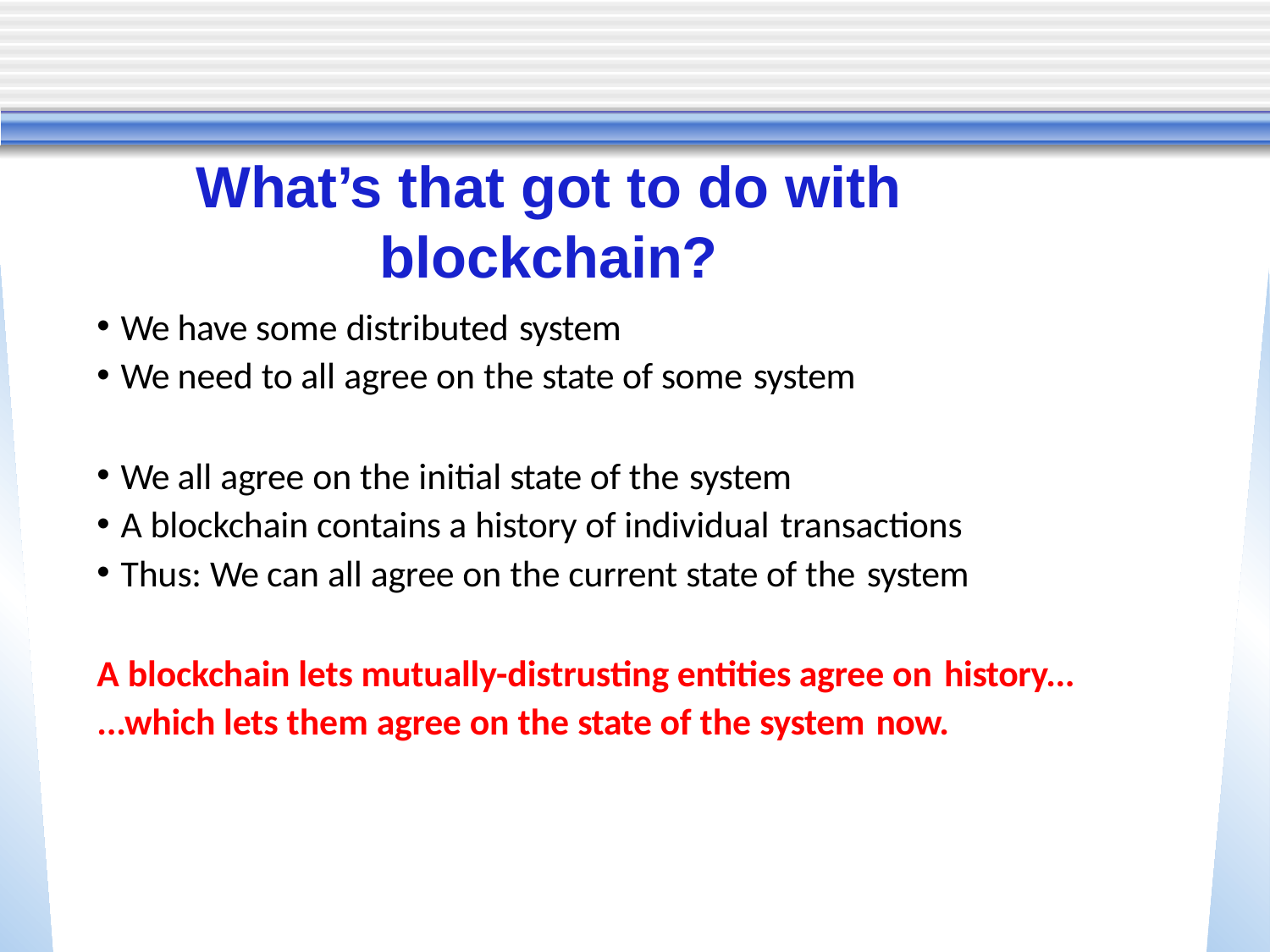

# What’s that got to do with blockchain?
We have some distributed system
We need to all agree on the state of some system

We all agree on the initial state of the system
A blockchain contains a history of individual transactions
Thus: We can all agree on the current state of the system

A blockchain lets mutually-distrusting entities agree on history...
...which lets them agree on the state of the system now.